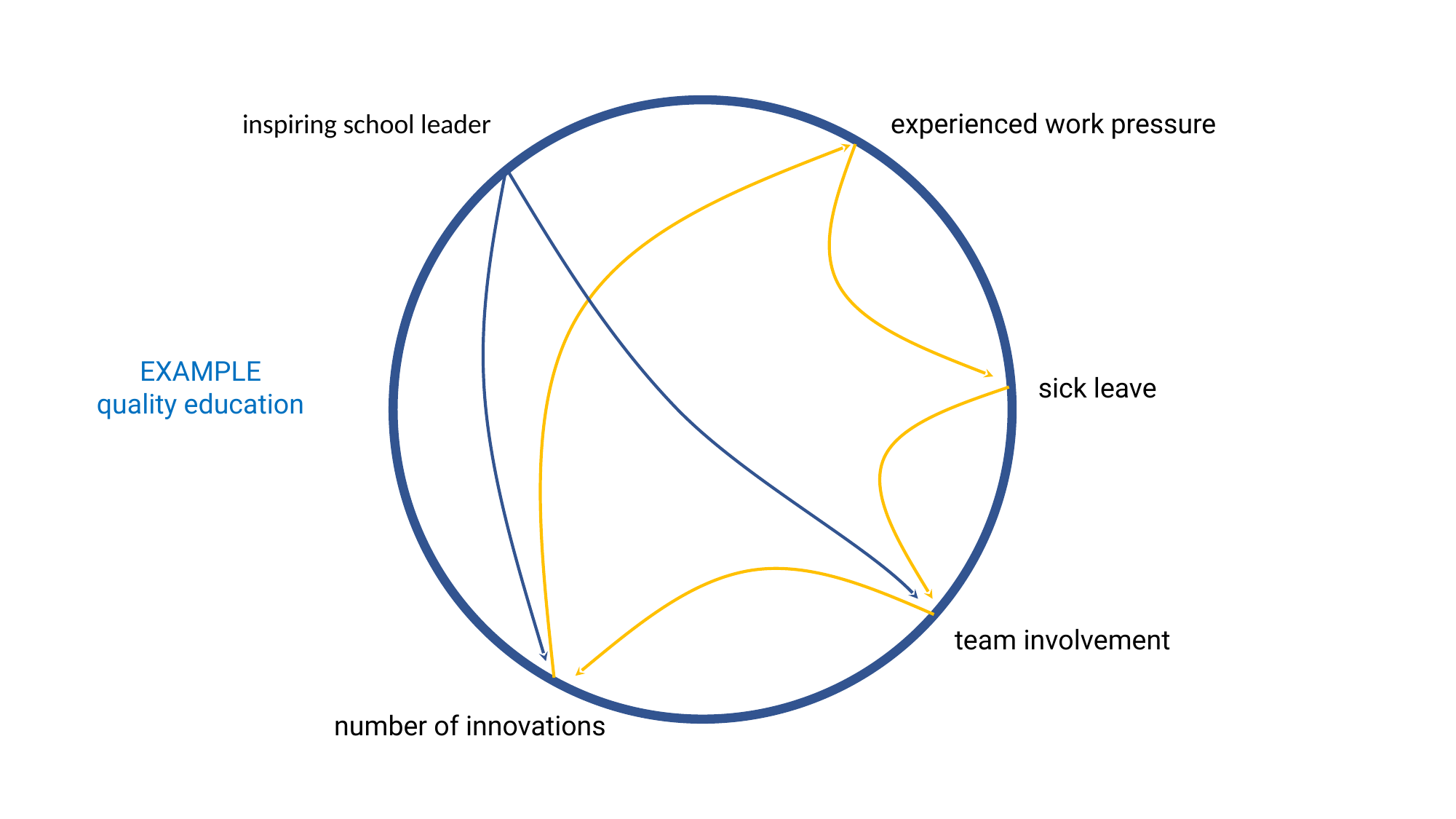

inspiring school leader
experienced work pressure

EXAMPLE
quality education
sick leave

team involvement
number of innovations